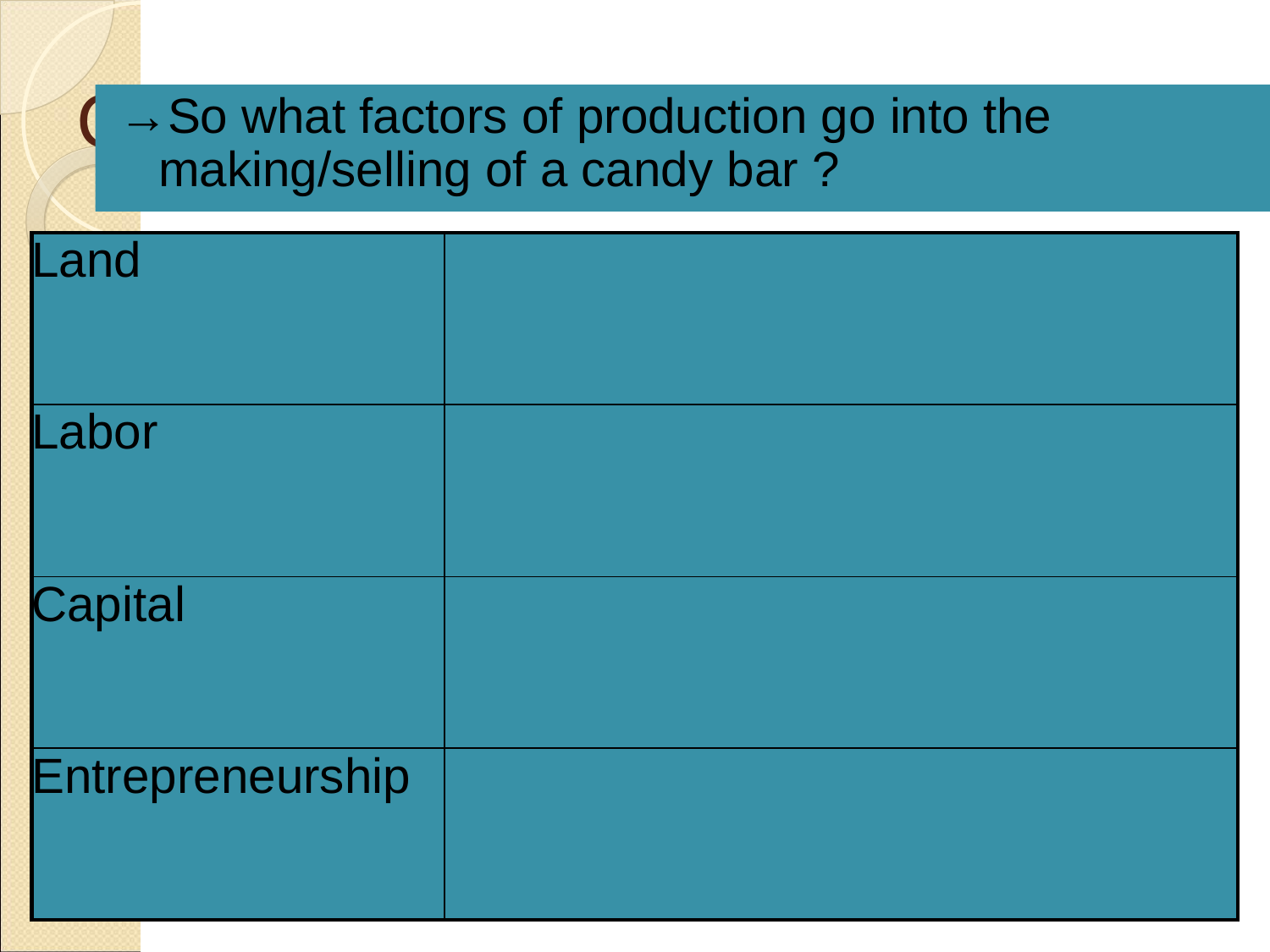

# Candy Bar
→So what factors of production go into the making/selling of a candy bar ?

| Land |  |
| --- | --- |
| Labor |  |
| Capital |  |
| Entrepreneurship |  |